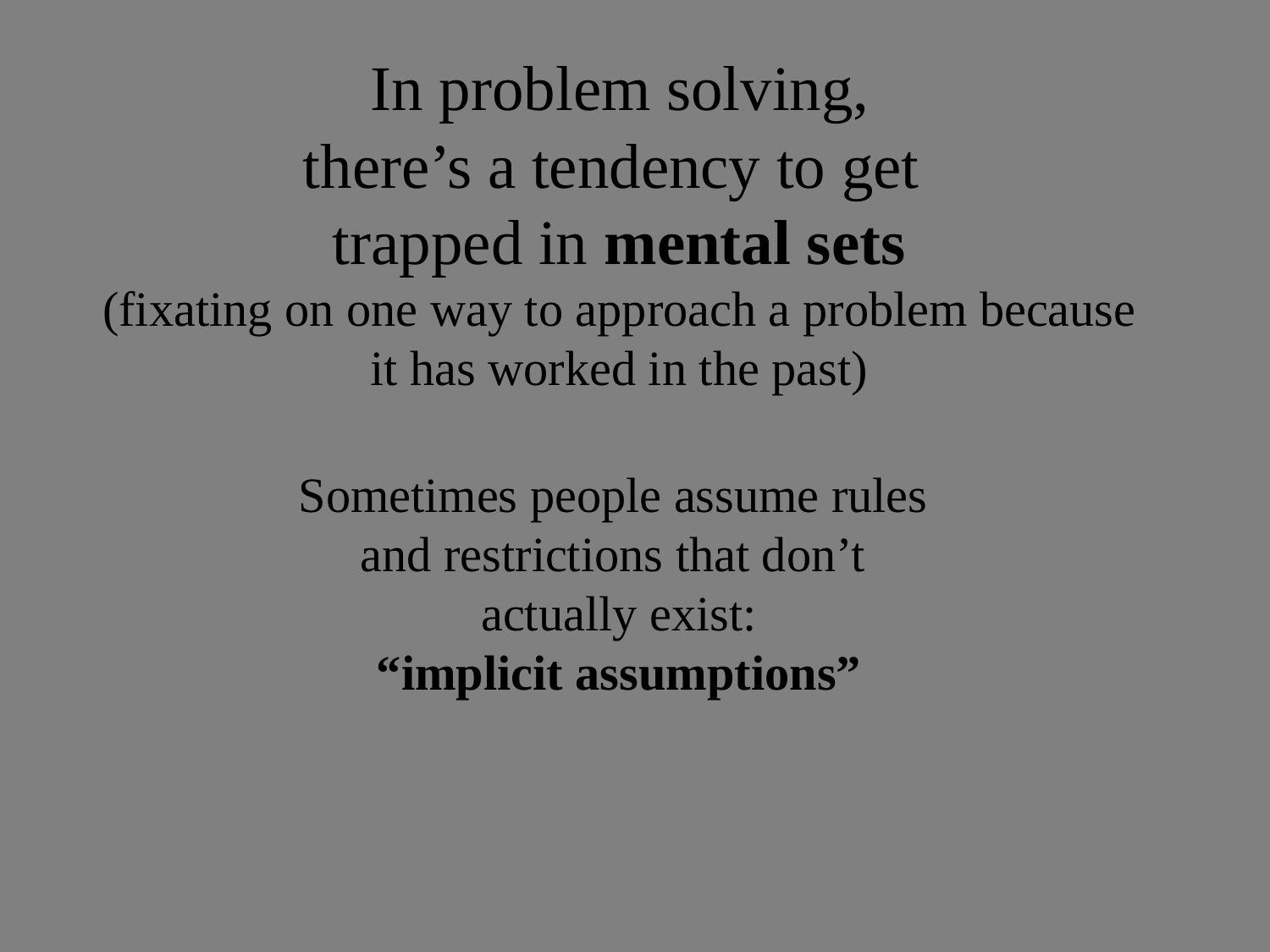

In problem solving,
there’s a tendency to get
trapped in mental sets
(fixating on one way to approach a problem because
it has worked in the past)

Sometimes people assume rules
and restrictions that don’t
actually exist:
“implicit assumptions”